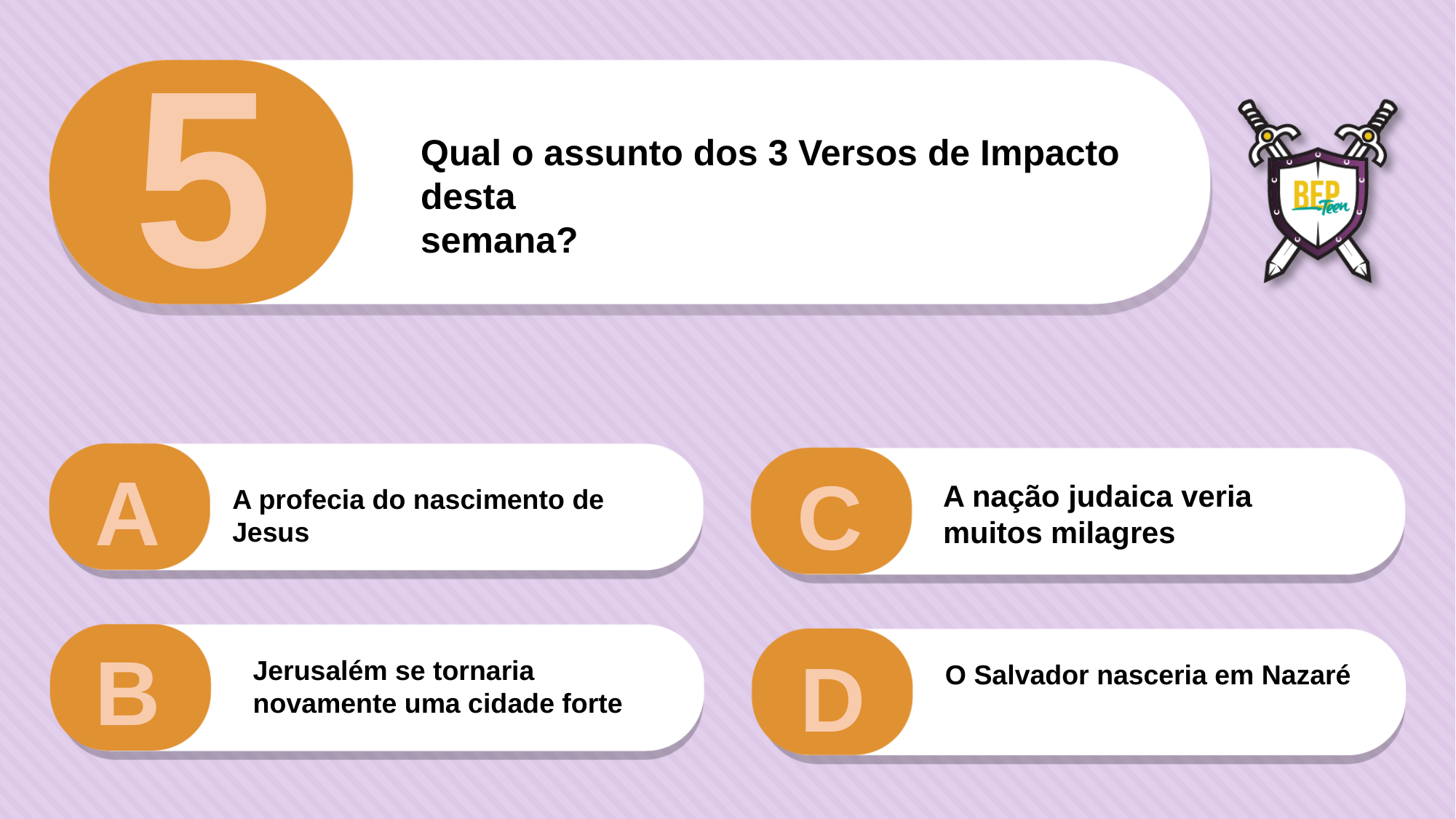

5
Qual o assunto dos 3 Versos de Impacto desta
semana?
A
C
A nação judaica veria muitos milagres
A profecia do nascimento de Jesus
B
D
Jerusalém se tornaria novamente uma cidade forte
O Salvador nasceria em Nazaré